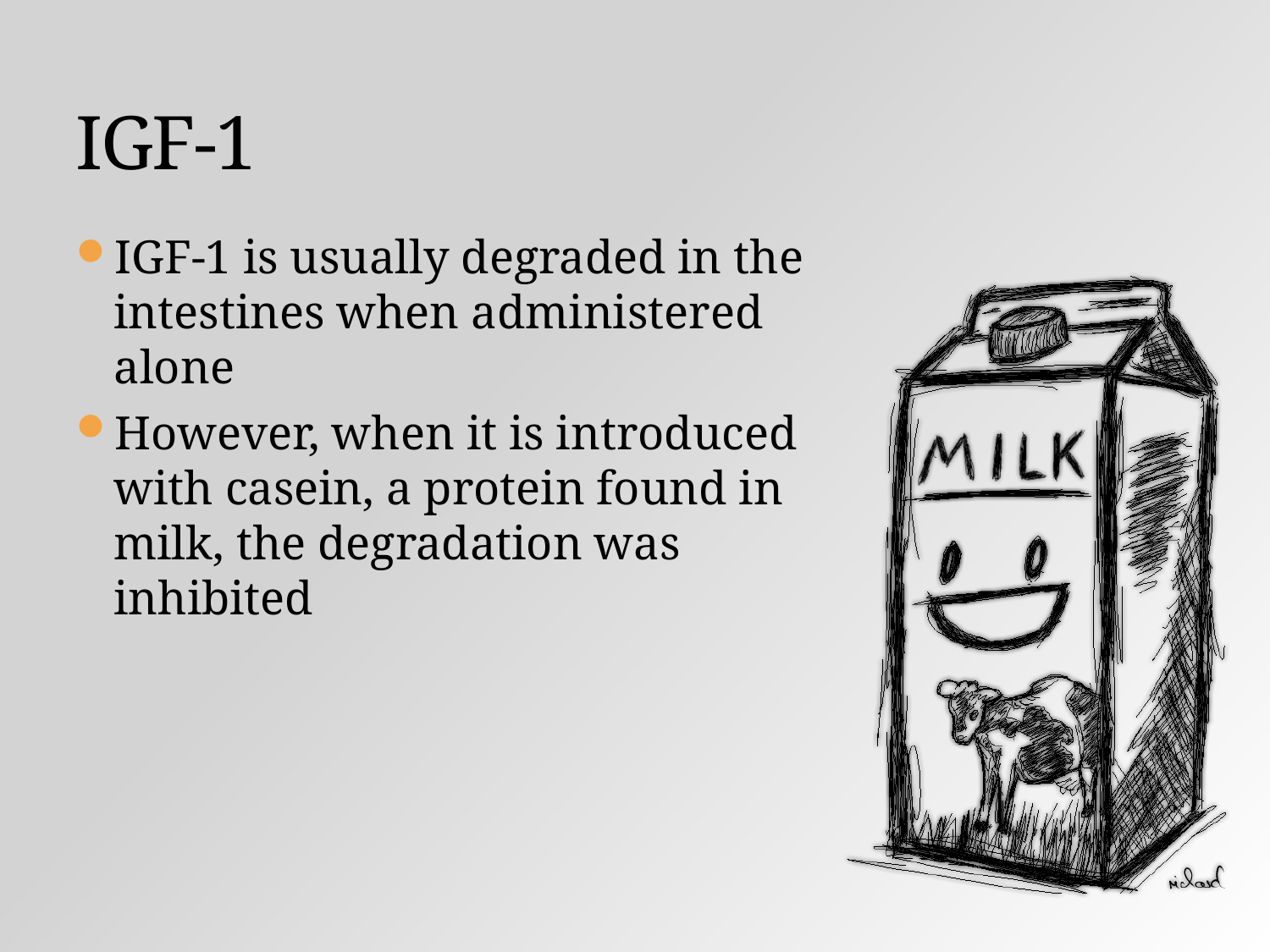

# IGF-1
IGF-1 is usually degraded in the intestines when administered alone
However, when it is introduced with casein, a protein found in milk, the degradation was inhibited